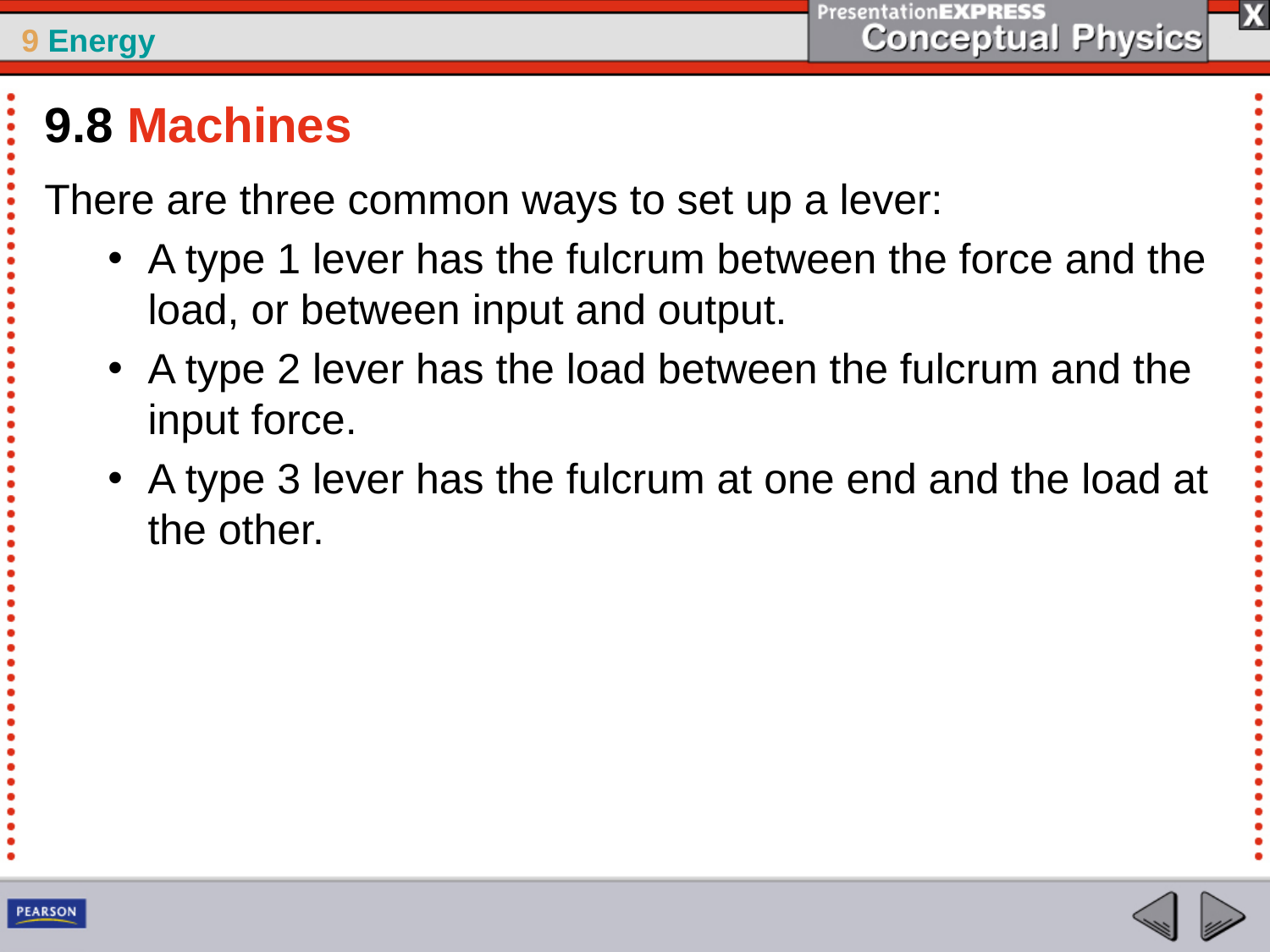

9.8 Machines
There are three common ways to set up a lever:
A type 1 lever has the fulcrum between the force and the load, or between input and output.
A type 2 lever has the load between the fulcrum and the input force.
A type 3 lever has the fulcrum at one end and the load at the other.